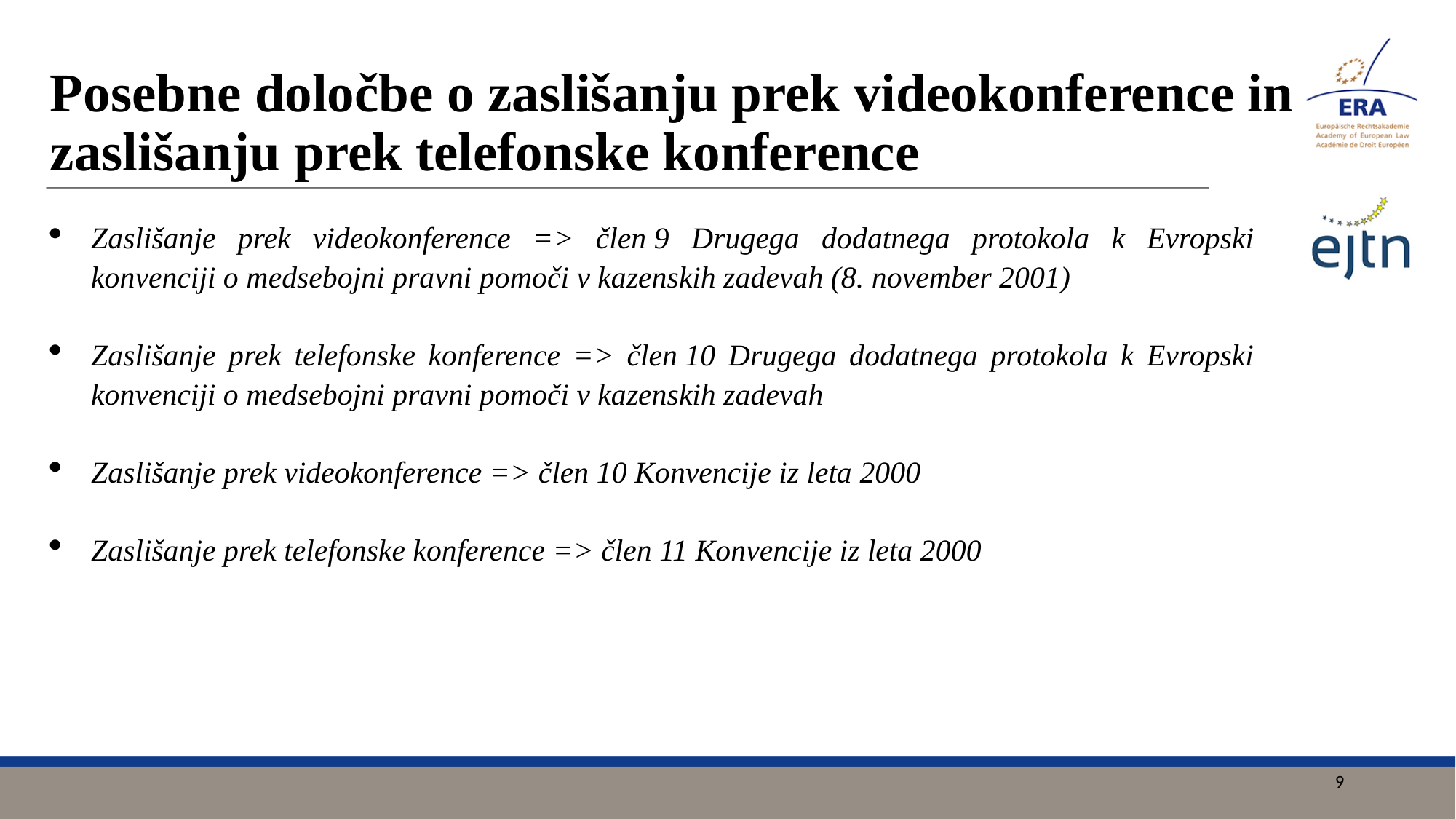

# Posebne določbe o zaslišanju prek videokonference in zaslišanju prek telefonske konference
Zaslišanje prek videokonference => člen 9 Drugega dodatnega protokola k Evropski konvenciji o medsebojni pravni pomoči v kazenskih zadevah (8. november 2001)

Zaslišanje prek telefonske konference => člen 10 Drugega dodatnega protokola k Evropski konvenciji o medsebojni pravni pomoči v kazenskih zadevah

Zaslišanje prek videokonference => člen 10 Konvencije iz leta 2000

Zaslišanje prek telefonske konference => člen 11 Konvencije iz leta 2000

9